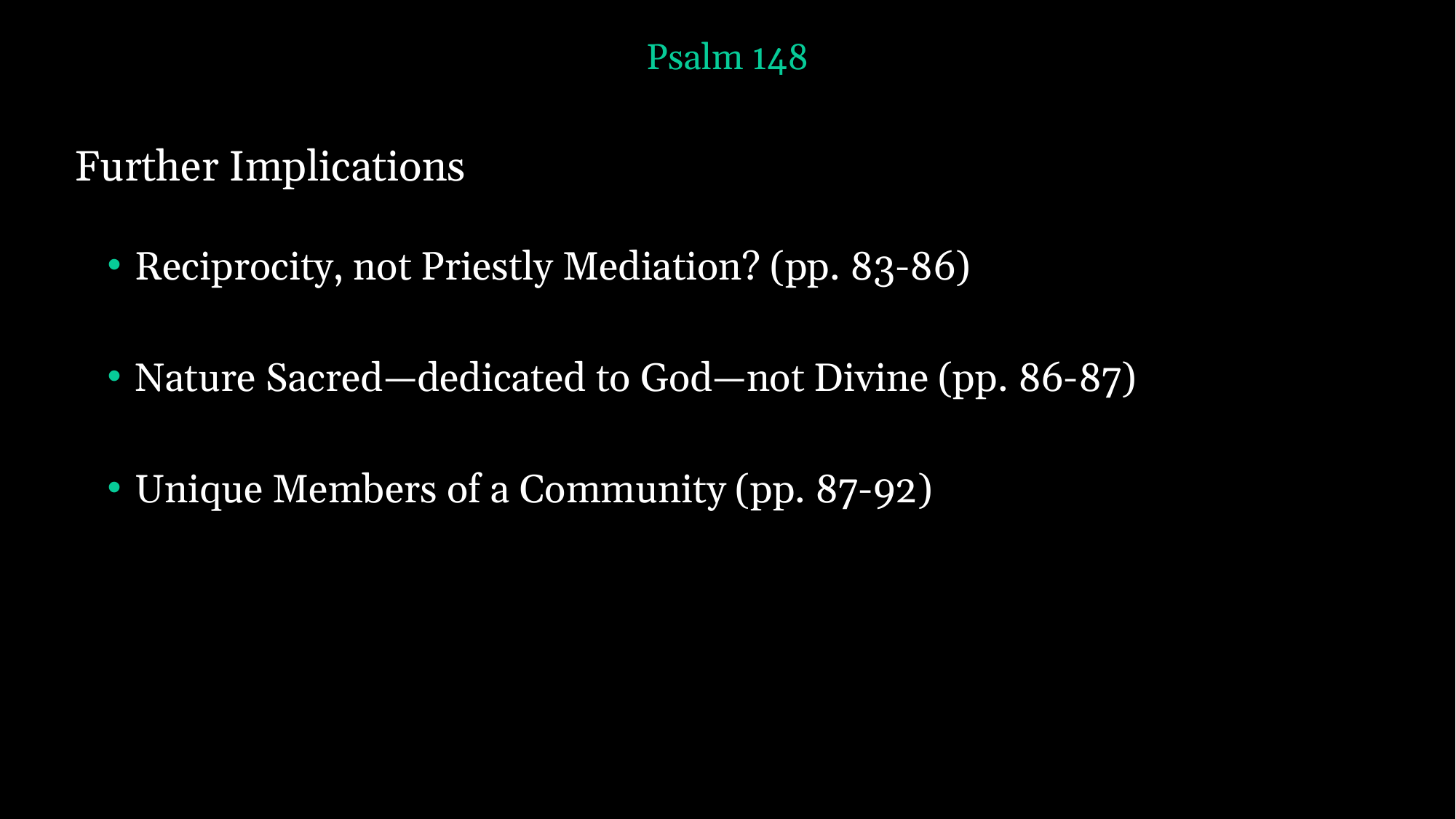

# Psalm 148

Further Implications

Reciprocity, not Priestly Mediation? (pp. 83-86)

Nature Sacred—dedicated to God—not Divine (pp. 86-87)

Unique Members of a Community (pp. 87-92)